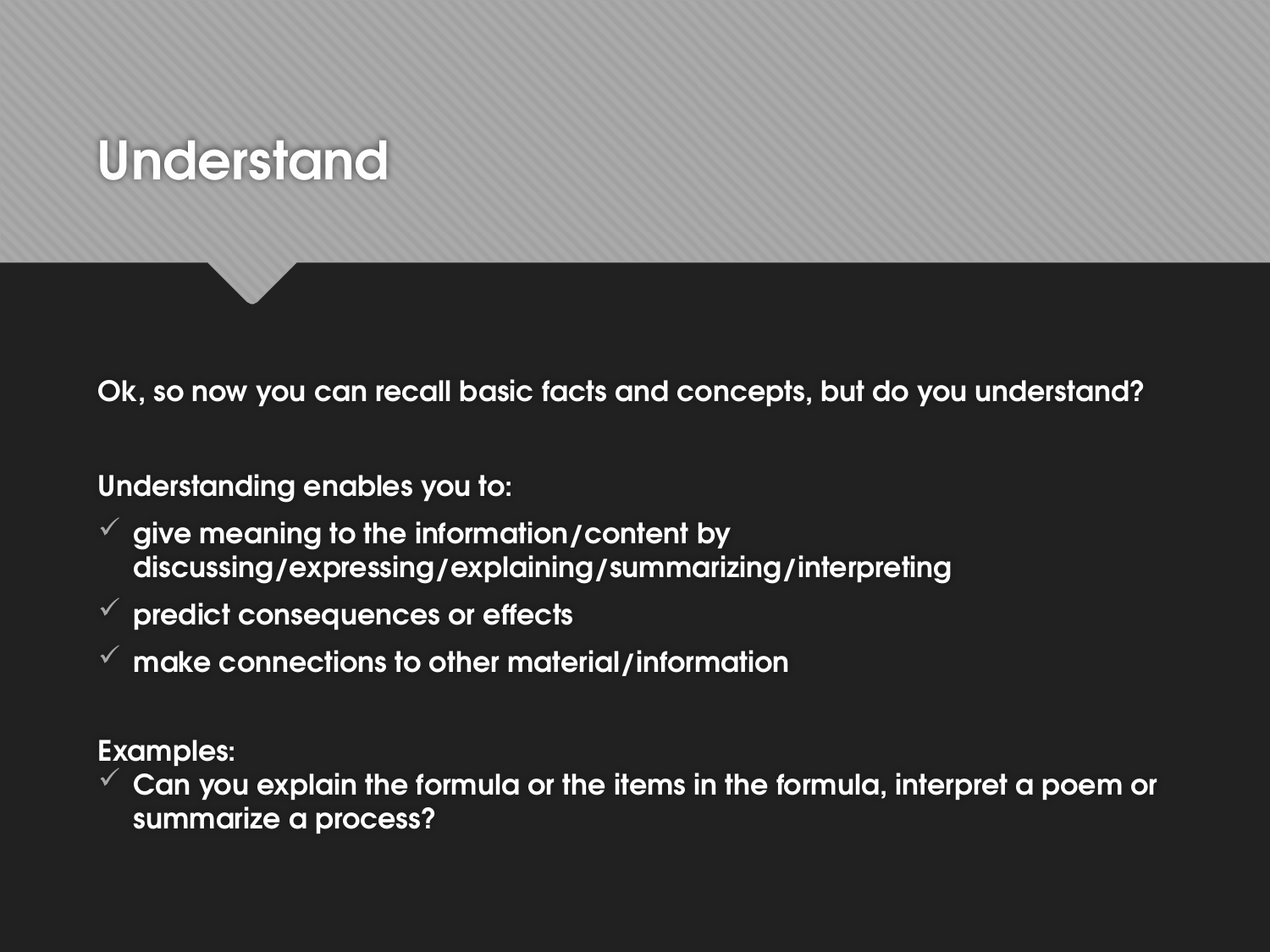

# Understand
Ok, so now you can recall basic facts and concepts, but do you understand?

Understanding enables you to:
give meaning to the information/content by discussing/expressing/explaining/summarizing/interpreting
predict consequences or effects
make connections to other material/information

Examples:
Can you explain the formula or the items in the formula, interpret a poem or summarize a process?